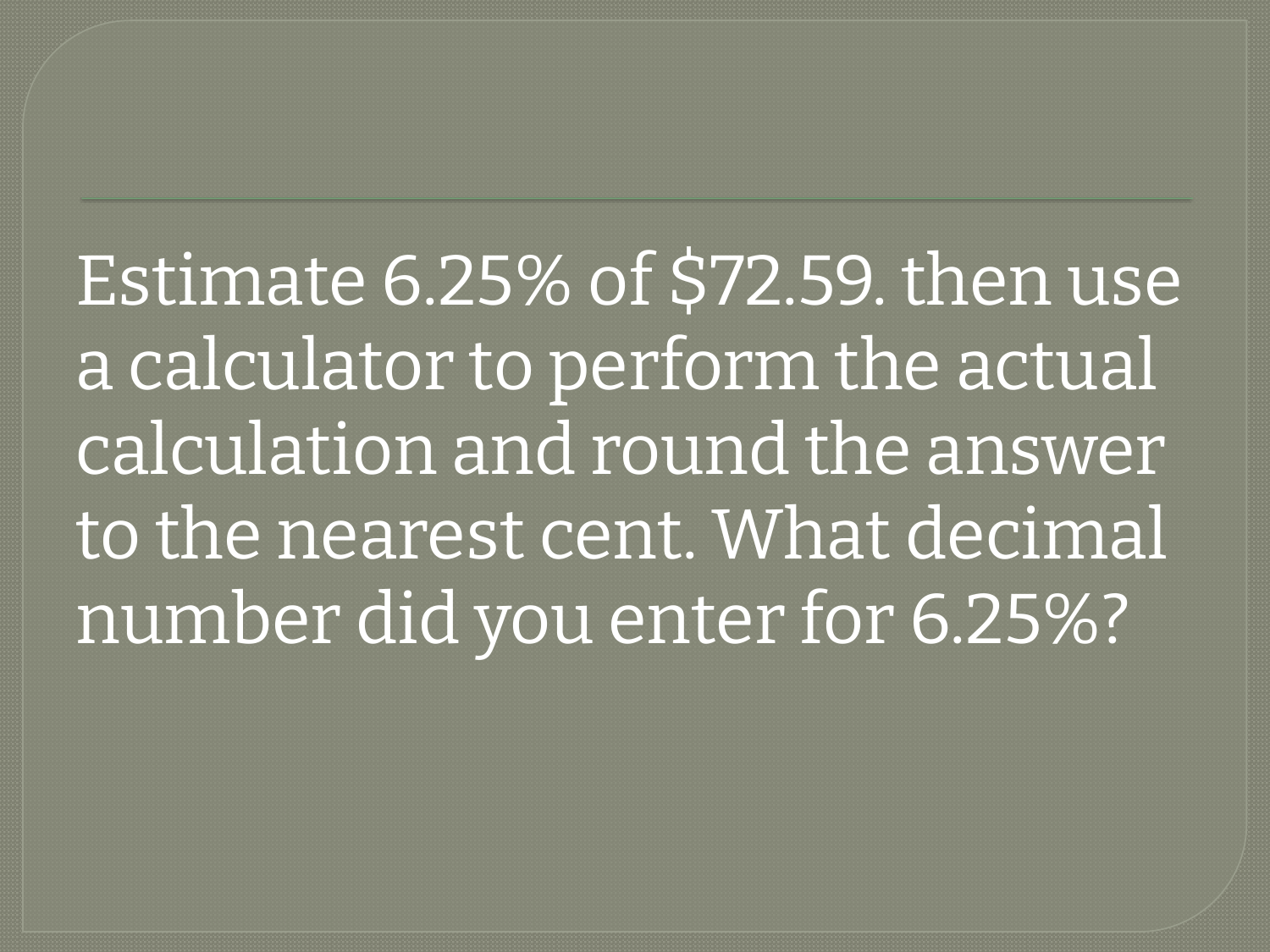

Estimate 6.25% of $72.59. then use a calculator to perform the actual calculation and round the answer to the nearest cent. What decimal number did you enter for 6.25%?